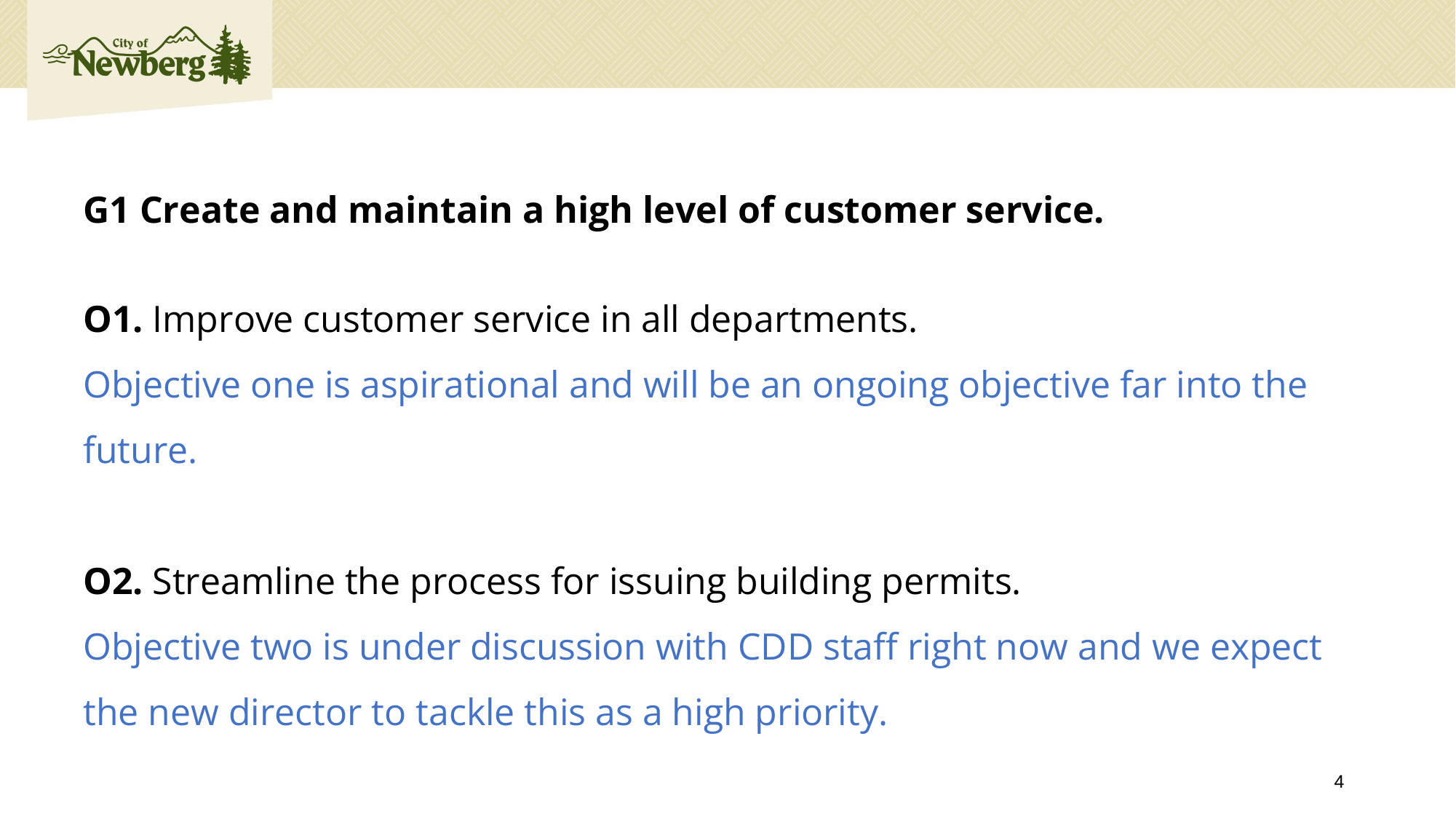

G1 Create and maintain a high level of customer service.

O1. Improve customer service in all departments.
Objective one is aspirational and will be an ongoing objective far into the future.

O2. Streamline the process for issuing building permits.
Objective two is under discussion with CDD staff right now and we expect the new director to tackle this as a high priority.
4